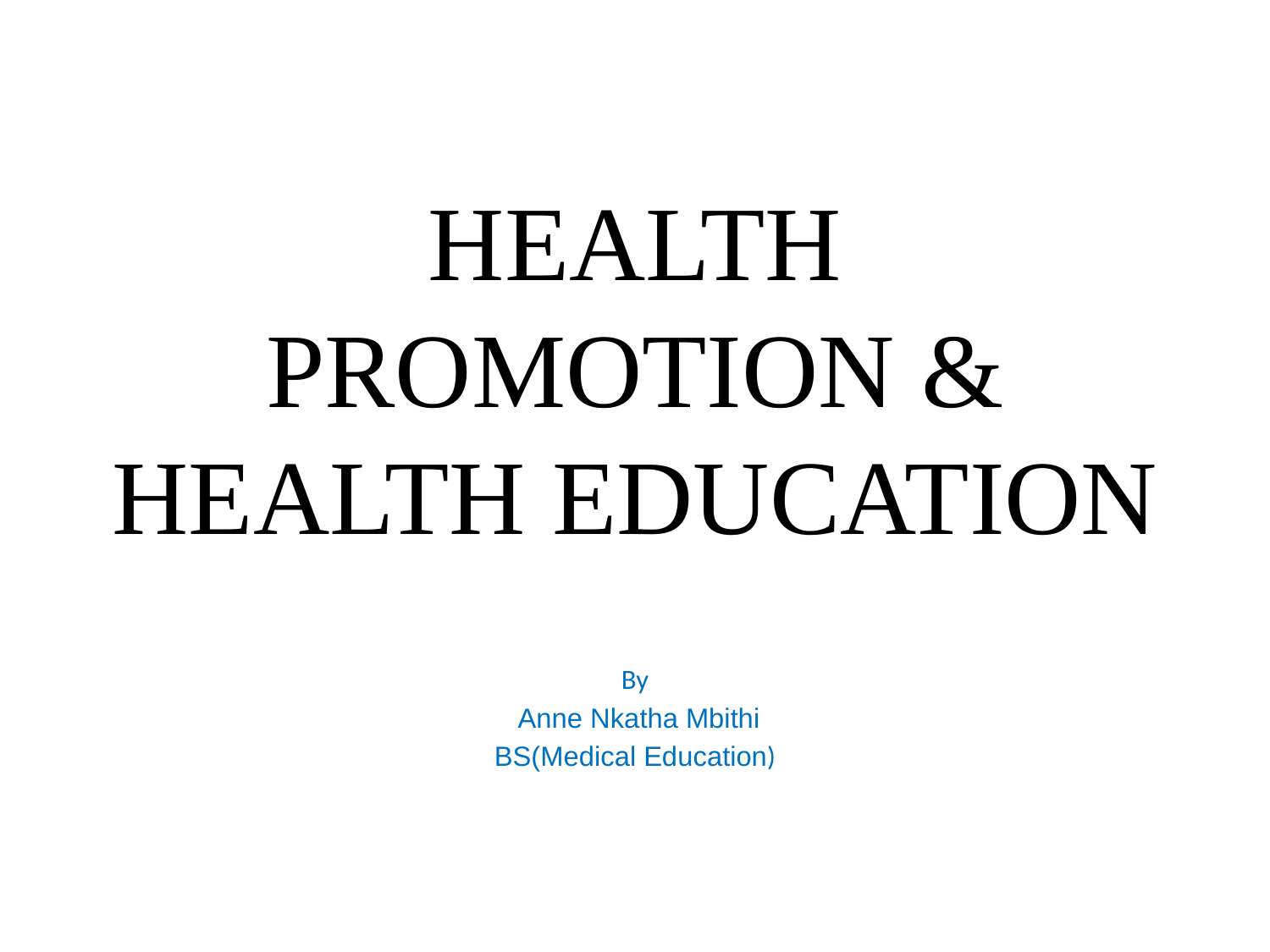

# HEALTH PROMOTION & HEALTH EDUCATION

By
 Anne Nkatha Mbithi
BS(Medical Education)